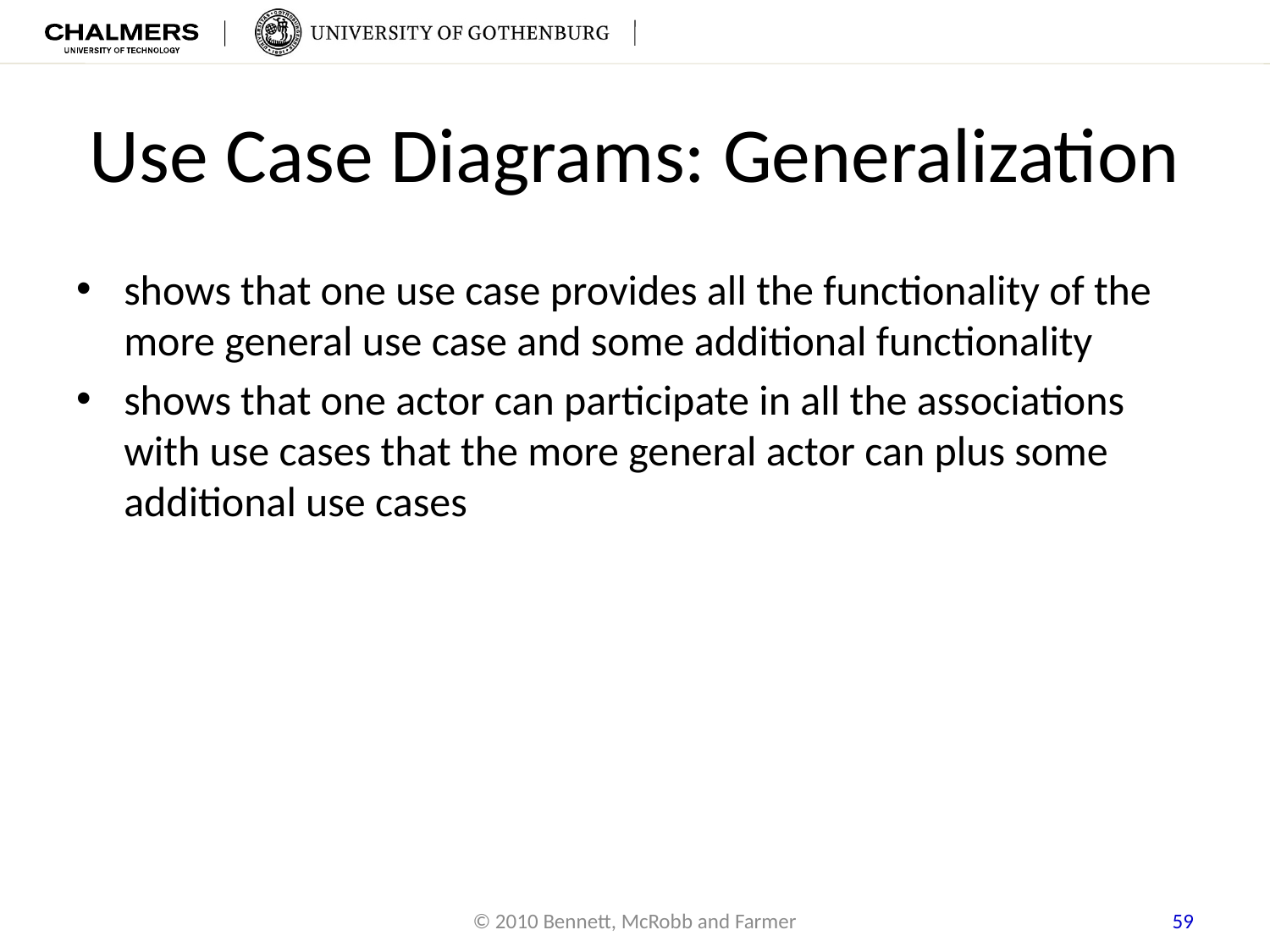

# Use Case Diagrams: Generalization
shows that one use case provides all the functionality of the more general use case and some additional functionality
shows that one actor can participate in all the associations with use cases that the more general actor can plus some additional use cases

59

© 2010 Bennett, McRobb and Farmer